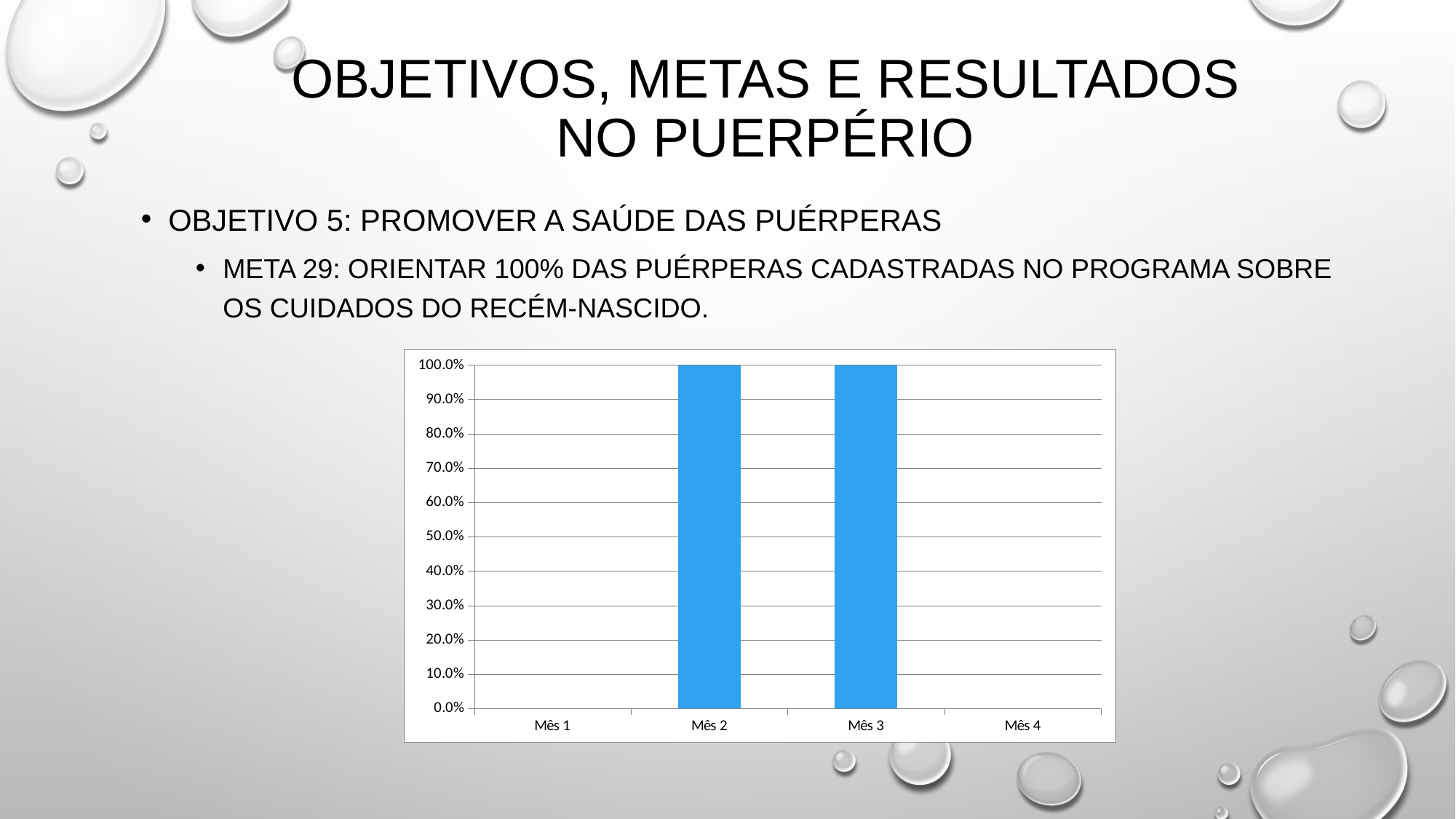

# OBJETIVOS, METAS E RESULTADOS
NO PUERPÉRIO
OBJETIVO 5: Promover a saúde das puérperas
Meta 29: Orientar 100% das puérperas cadastradas no Programa sobre os cuidados do recém-nascido.

### Chart

| Category | Proporção de puérperas que receberam orientação sobre os cuidados com o recém-nascido |
|---|---|
| Mês 1 | 0.0 |
| Mês 2 | 1.0 |
| Mês 3 | 1.0 |
| Mês 4 | 0.0 |